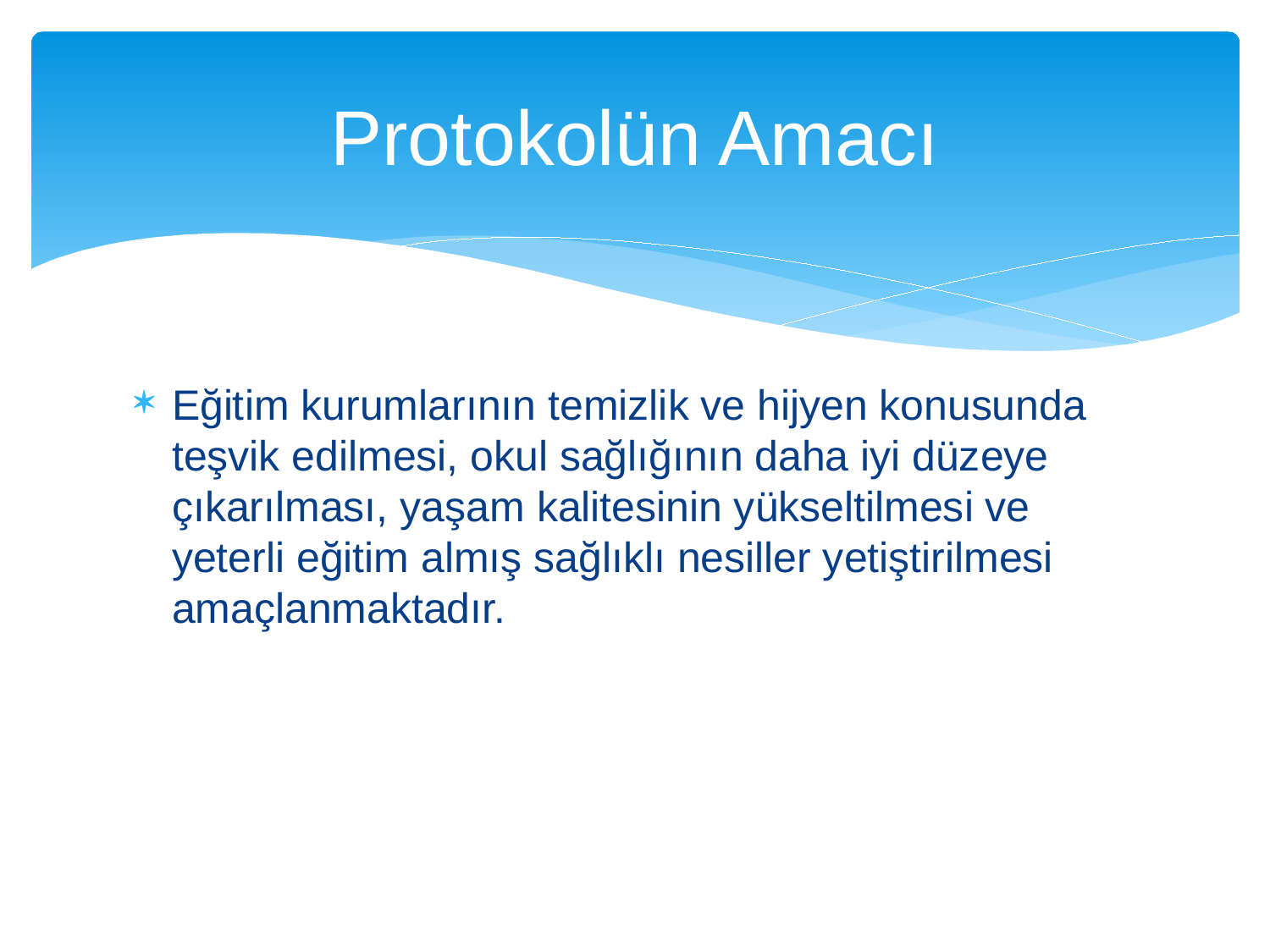

# Protokolün Amacı
Eğitim kurumlarının temizlik ve hijyen konusunda teşvik edilmesi, okul sağlığının daha iyi düzeye çıkarılması, yaşam kalitesinin yükseltilmesi ve yeterli eğitim almış sağlıklı nesiller yetiştirilmesi amaçlanmaktadır.